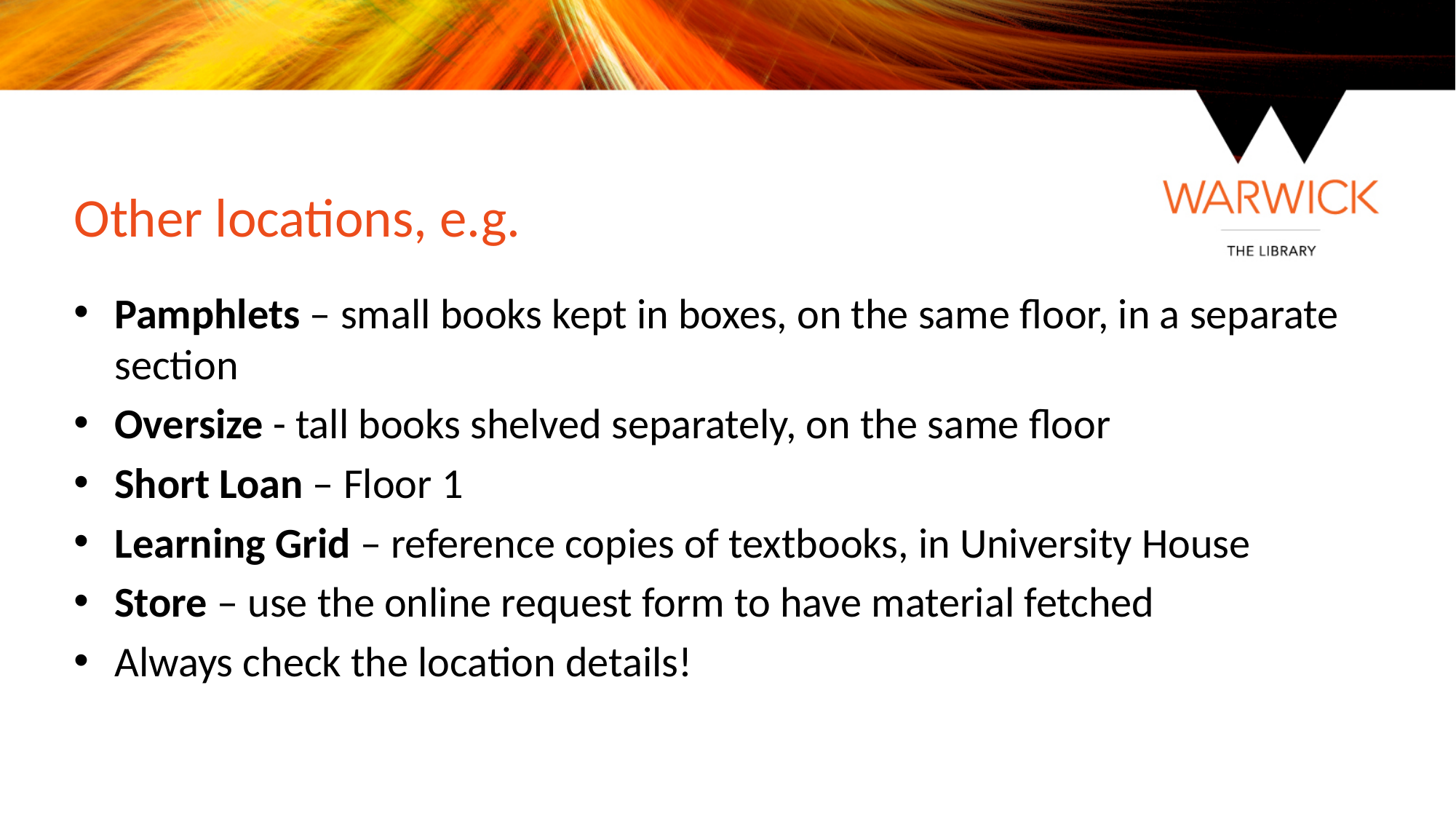

Other locations, e.g.
Pamphlets – small books kept in boxes, on the same floor, in a separate section
Oversize - tall books shelved separately, on the same floor
Short Loan – Floor 1
Learning Grid – reference copies of textbooks, in University House
Store – use the online request form to have material fetched
Always check the location details!